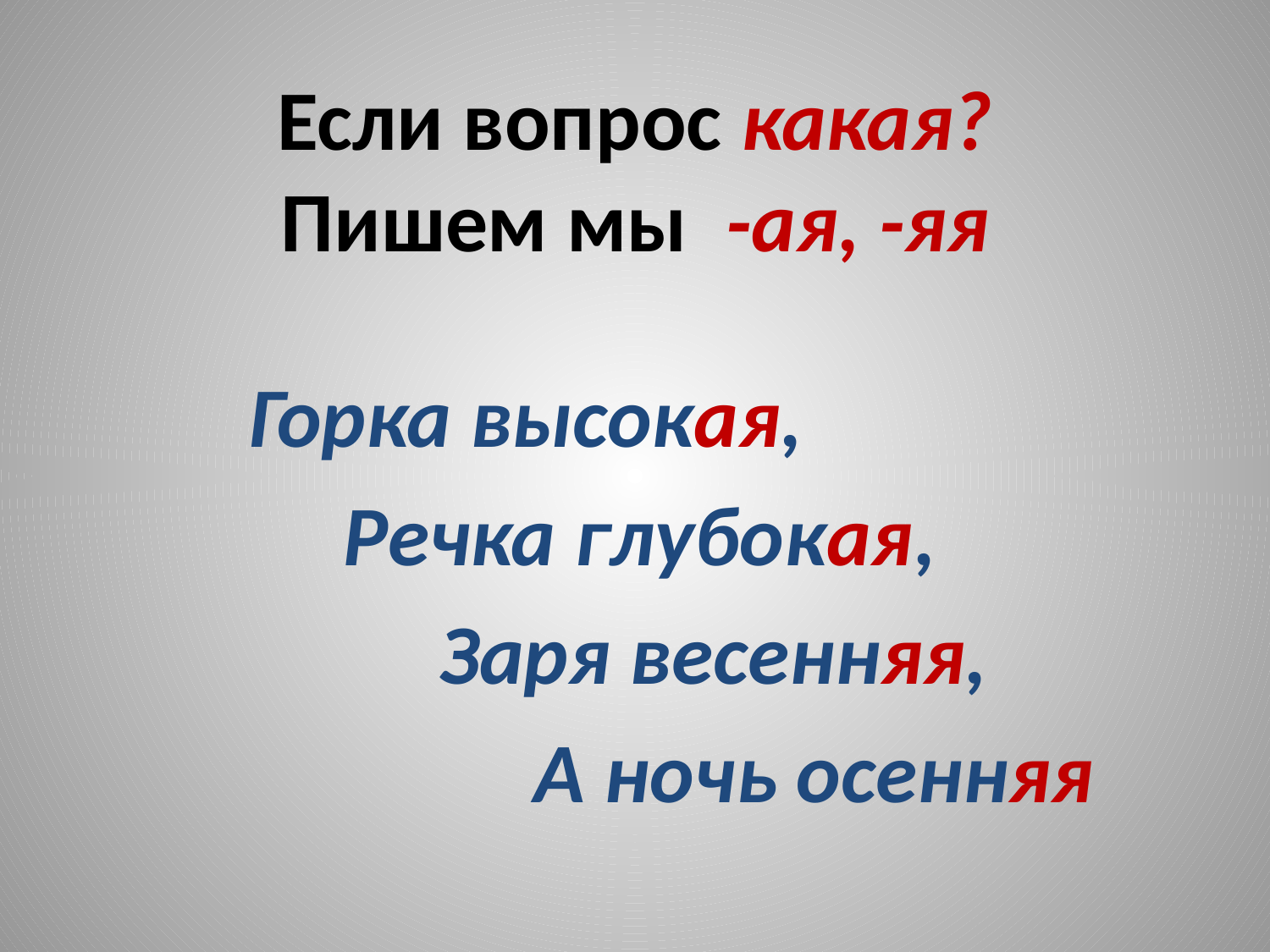

# Если вопрос какая? Пишем мы  -ая, -яя
          Горка высокая,
               Речка глубокая,
                    Заря весенняя,
                         А ночь осенняя